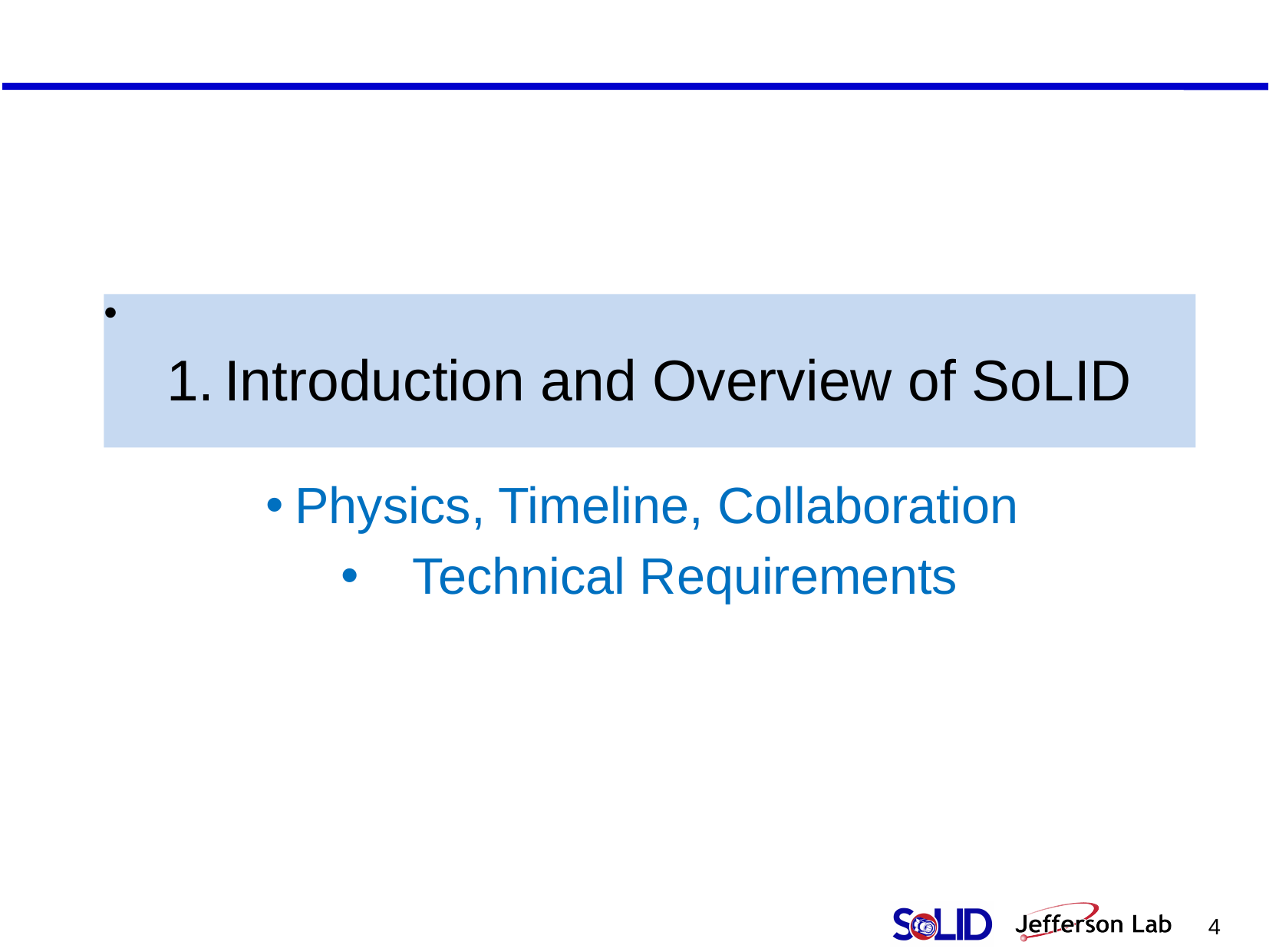

# Introduction and Overview of SoLID

Physics, Timeline, Collaboration
   Technical Requirements